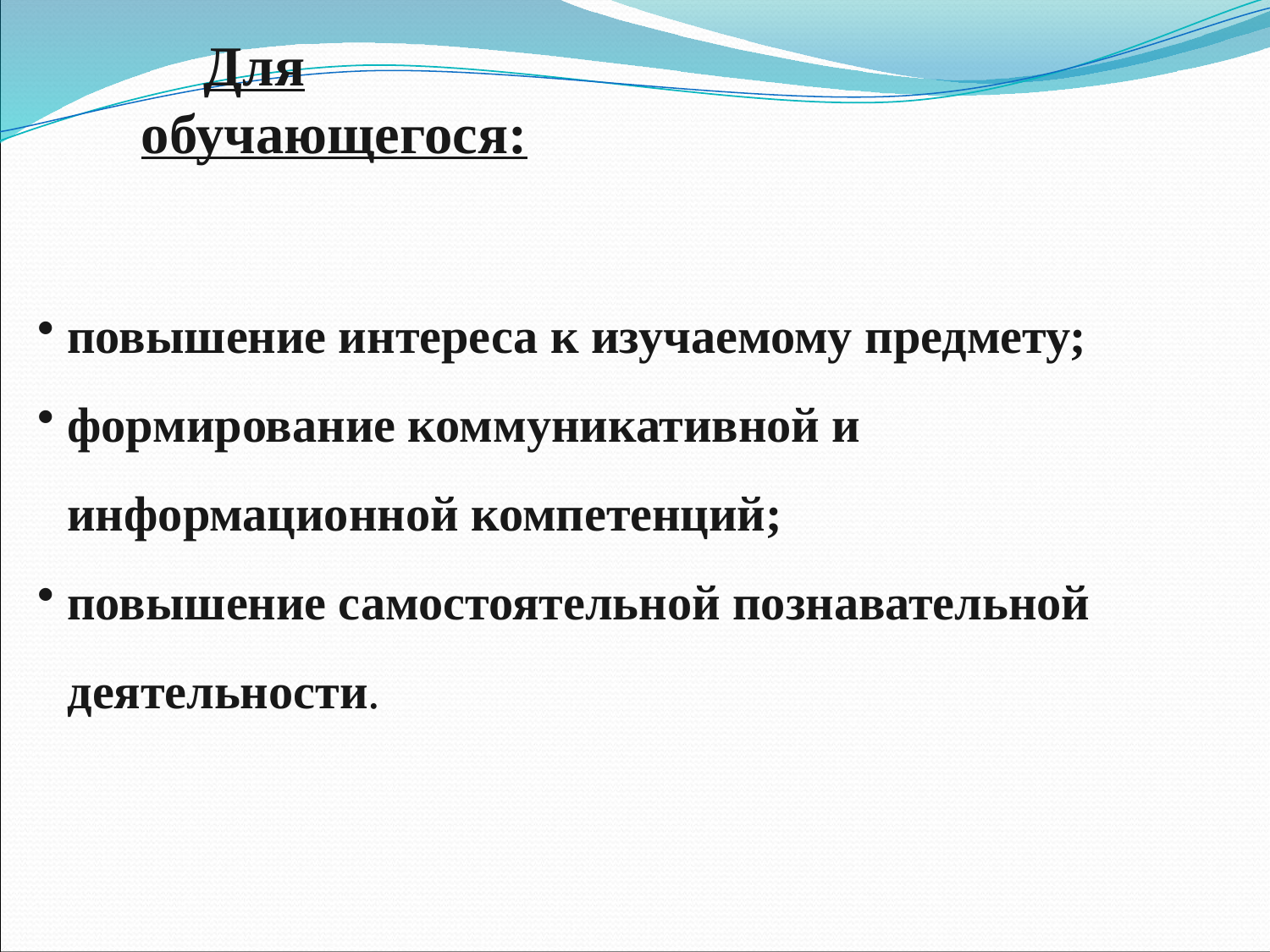

Для обучающегося:
повышение интереса к изучаемому предмету;
формирование коммуникативной и информационной компетенций;
повышение самостоятельной познавательной деятельности.